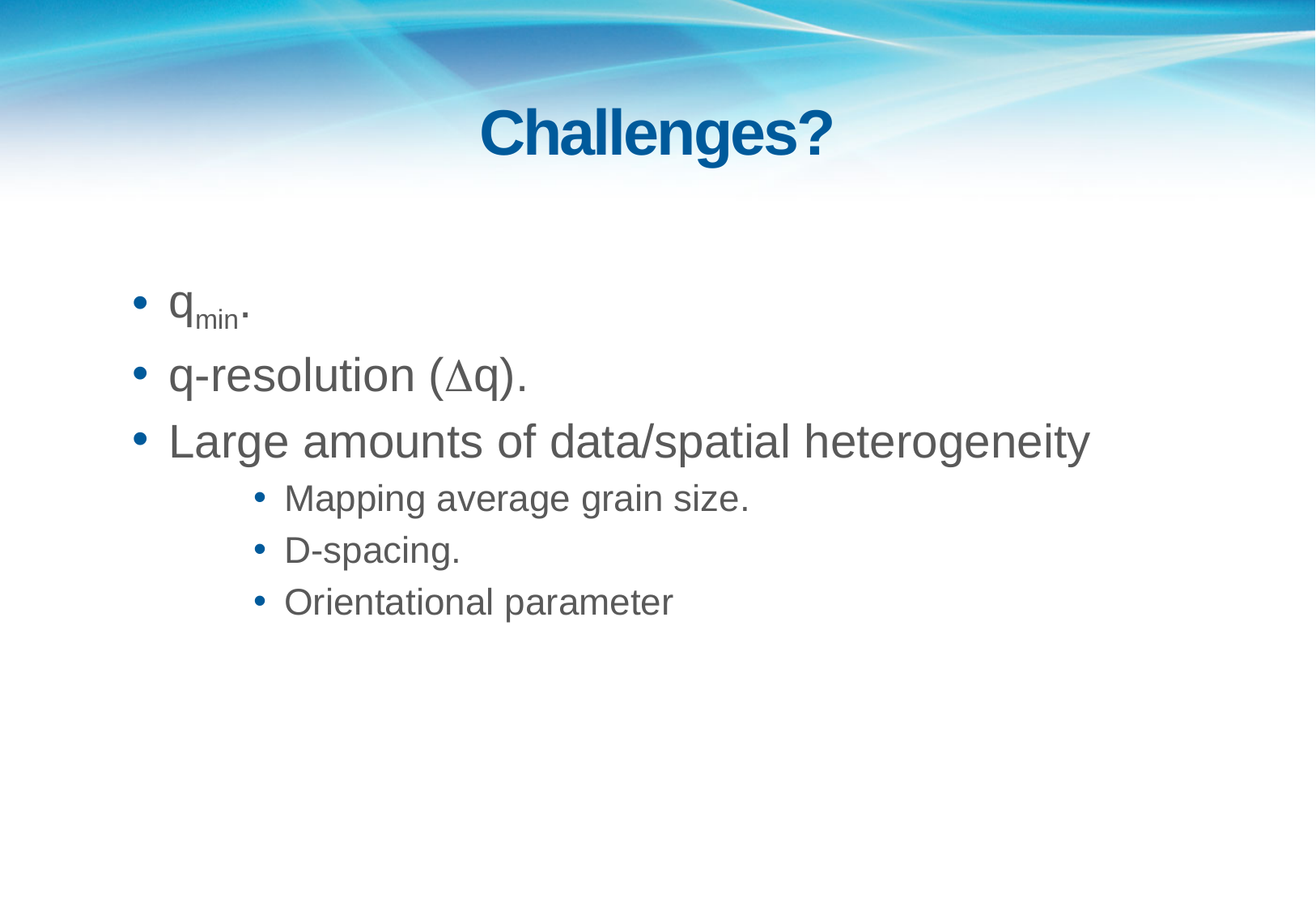

# Challenges?
qmin.
q-resolution (Δq).
Large amounts of data/spatial heterogeneity
Mapping average grain size.
D-spacing.
Orientational parameter